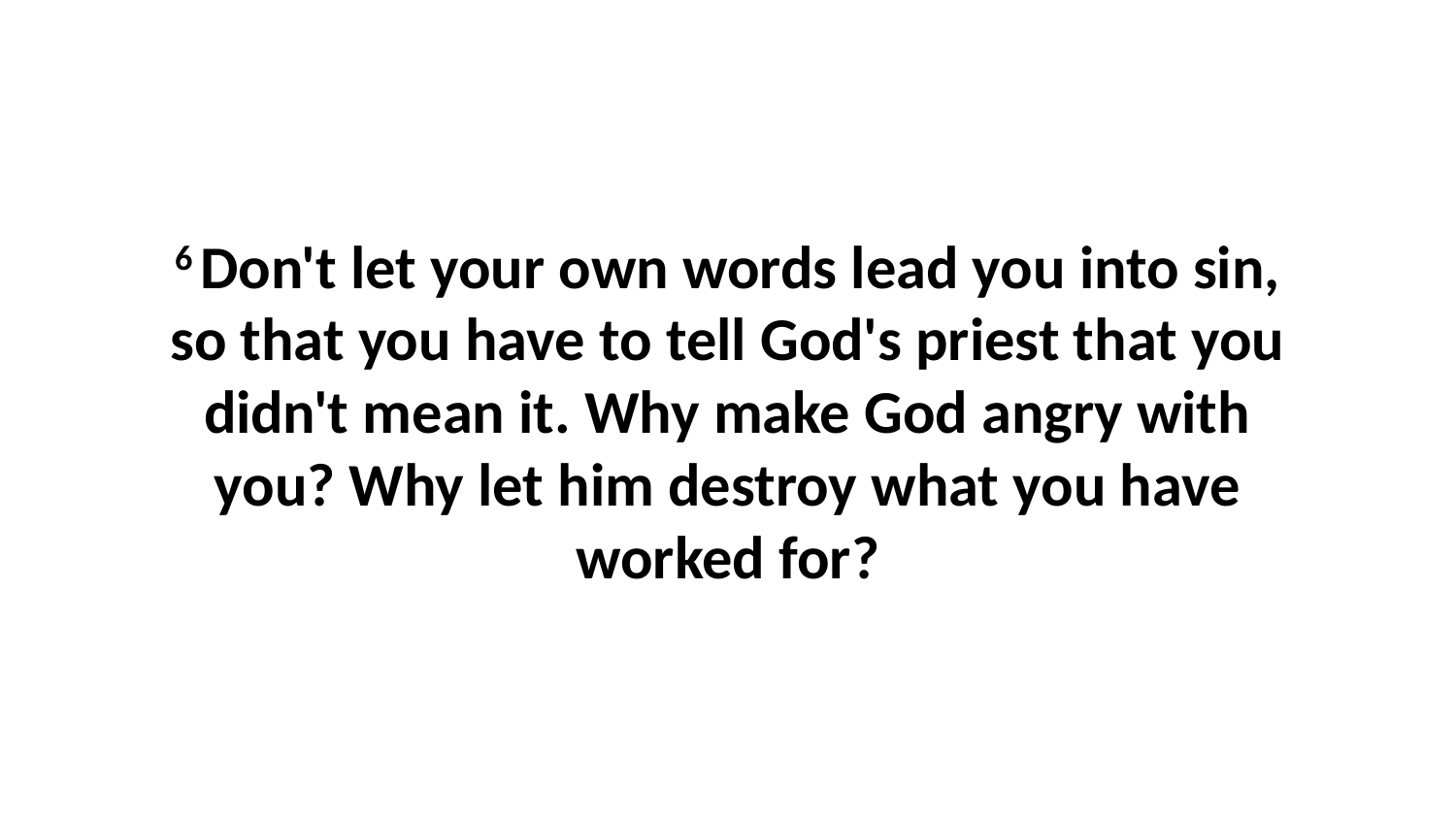

6 Don't let your own words lead you into sin, so that you have to tell God's priest that you didn't mean it. Why make God angry with you? Why let him destroy what you have worked for?